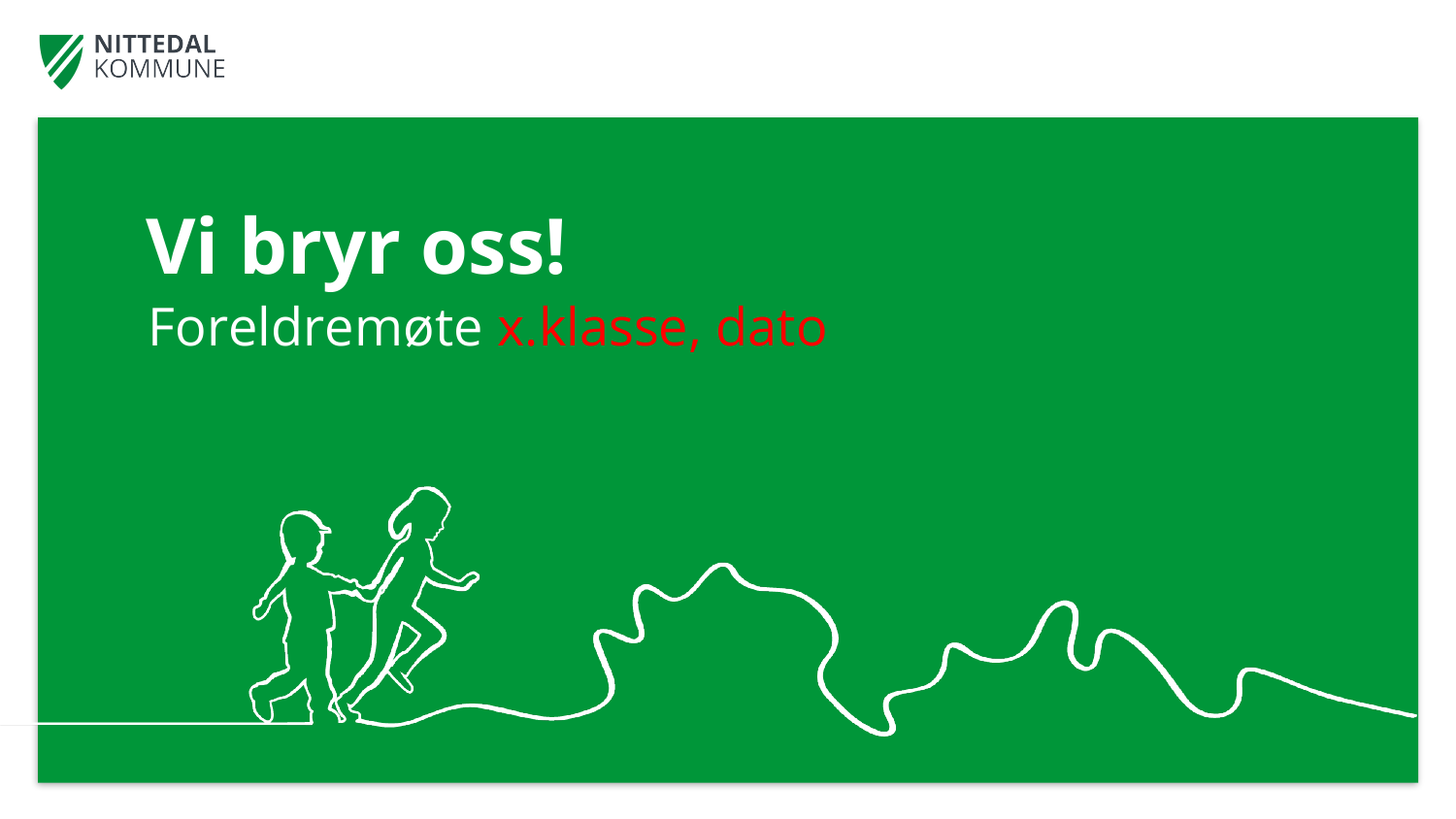

# Vi bryr oss!
Foreldremøte x.klasse, dato